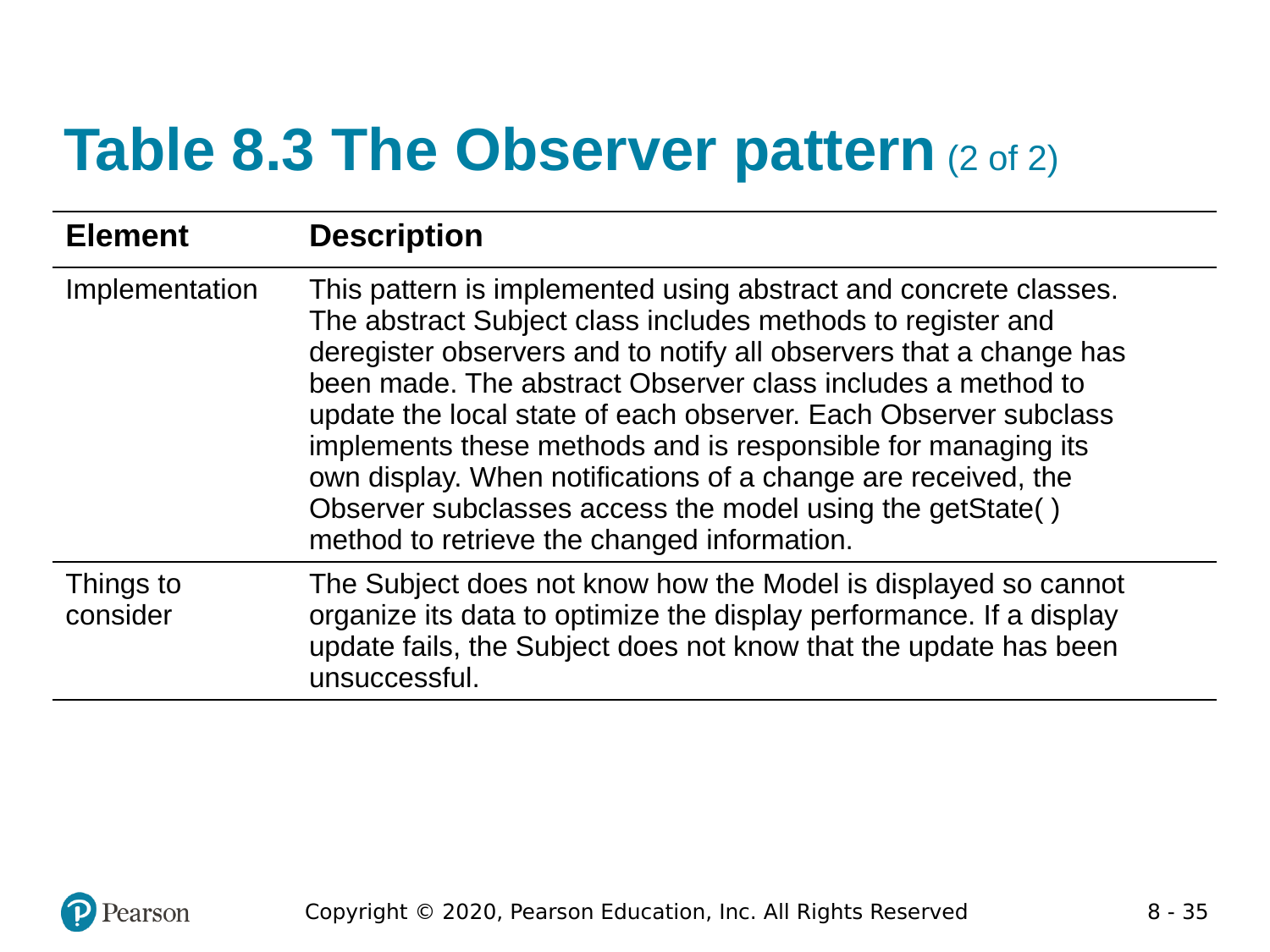

# Table 8.3 The Observer pattern (2 of 2)
| Element | Description |
| --- | --- |
| Implementation | This pattern is implemented using abstract and concrete classes. The abstract Subject class includes methods to register and deregister observers and to notify all observers that a change has been made. The abstract Observer class includes a method to update the local state of each observer. Each Observer subclass implements these methods and is responsible for managing its own display. When notifications of a change are received, the Observer subclasses access the model using the getState( ) method to retrieve the changed information. |
| Things to consider | The Subject does not know how the Model is displayed so cannot organize its data to optimize the display performance. If a display update fails, the Subject does not know that the update has been unsuccessful. |